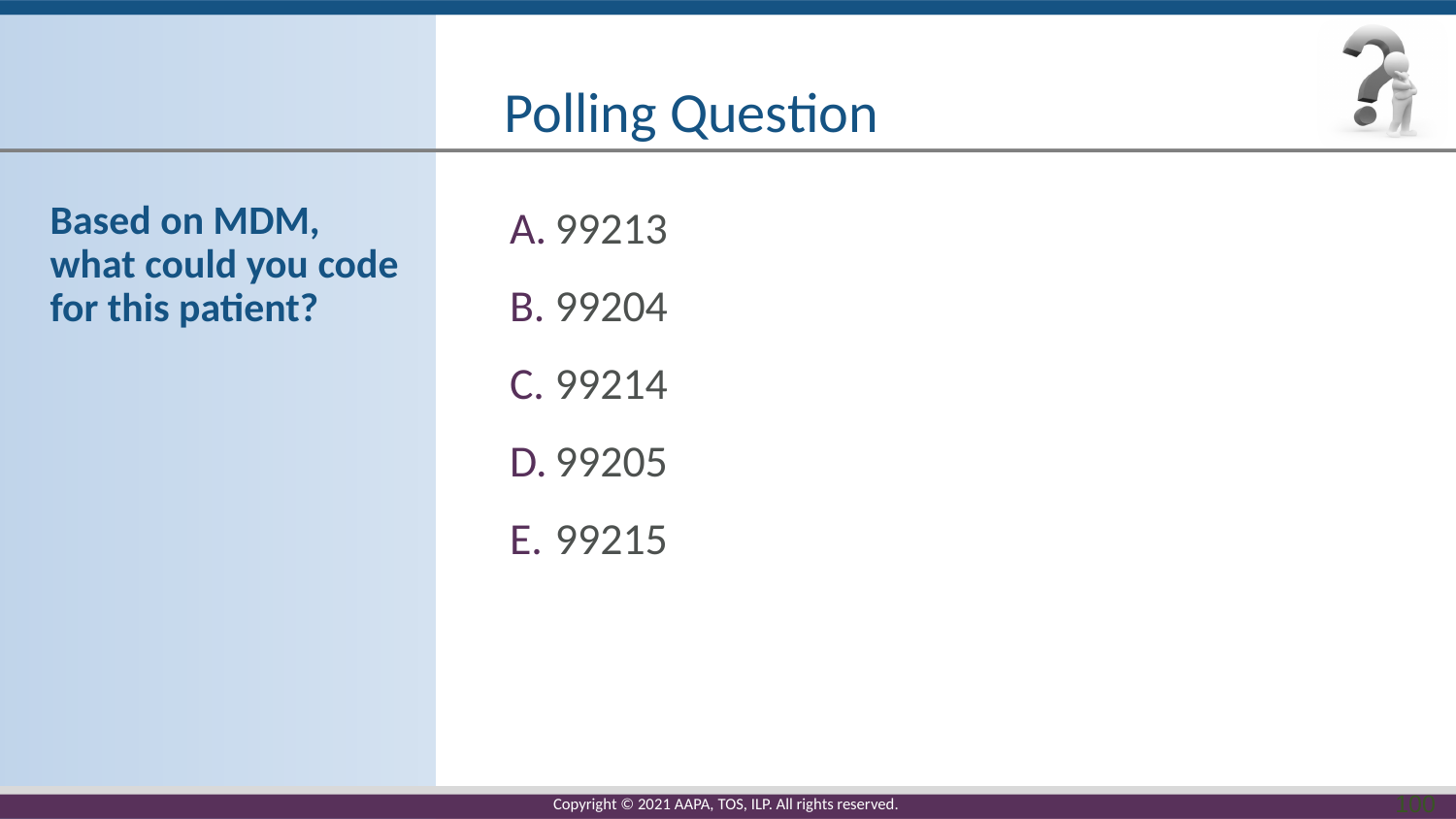

# Polling Question
Based on MDM, what could you code for this patient?

99213
99204
99214
99205
99215
100